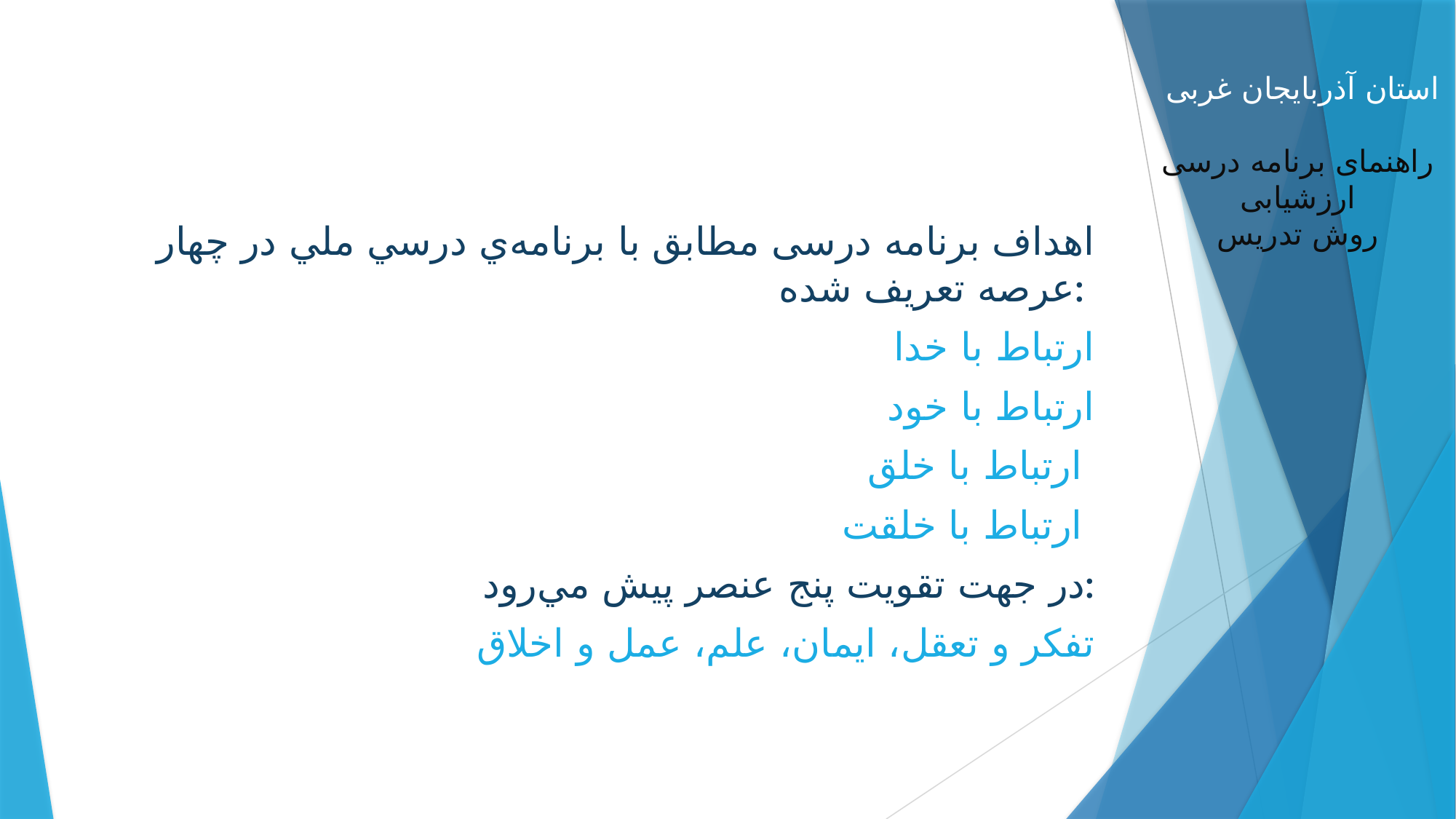

اهداف برنامه درسی مطابق با برنامه‌ي درسي ملي در چهار عرصه‌ تعريف شده:
 ارتباط با خدا
ارتباط با خود
ارتباط با خلق
 ارتباط با خلقت
در جهت تقويت پنج عنصر پيش مي‌رود:
تفكر و تعقل، ايمان، علم، عمل و اخلاق